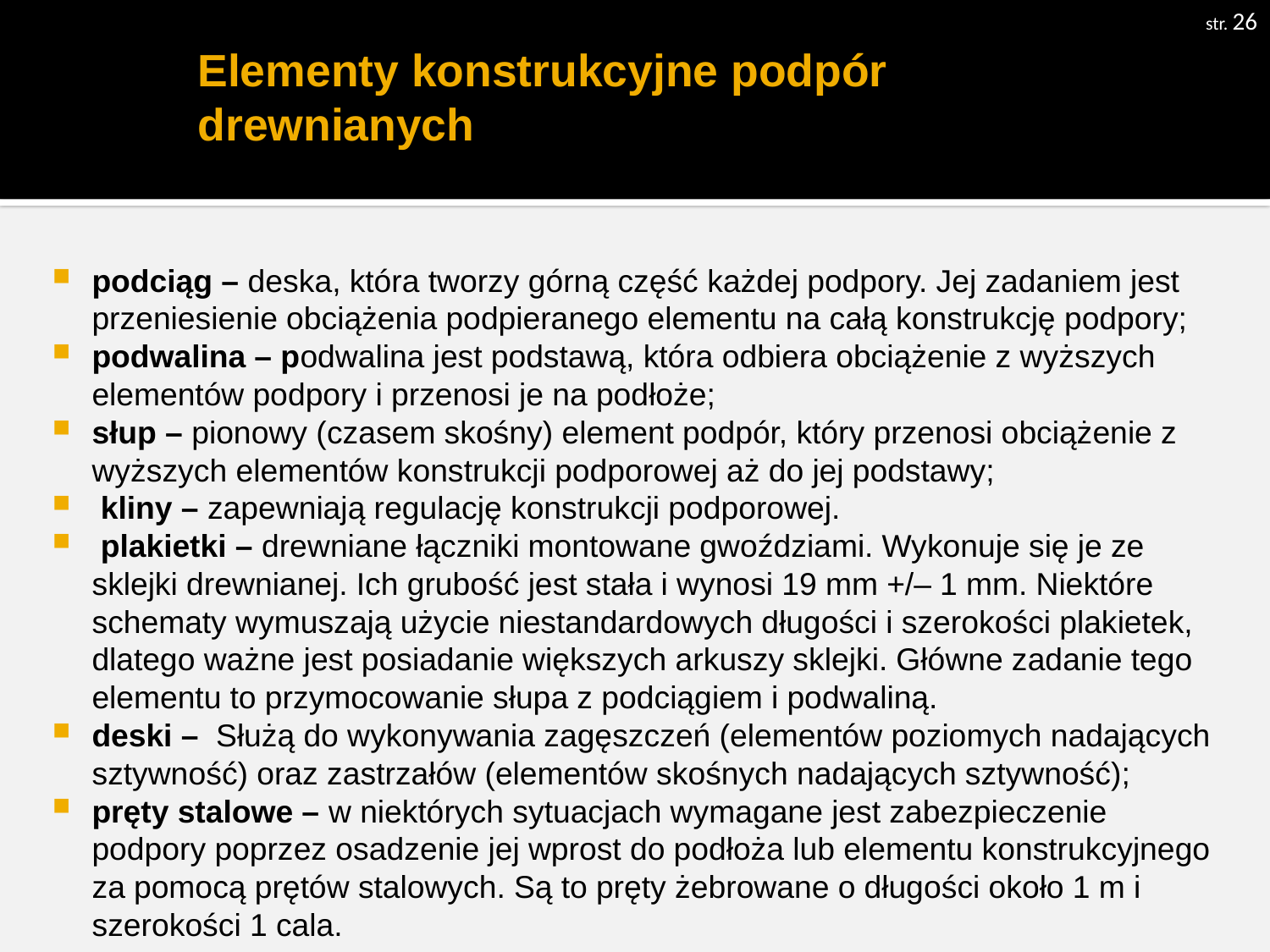

str. 26
# Elementy konstrukcyjne podpór drewnianych

podciąg – deska, która tworzy górną część każdej podpory. Jej zadaniem jest przeniesienie obciążenia podpieranego elementu na całą konstrukcję podpory;
podwalina – podwalina jest podstawą, która odbiera obciążenie z wyższych elementów podpory i przenosi je na podłoże;
słup – pionowy (czasem skośny) element podpór, który przenosi obciążenie z wyższych elementów konstrukcji podporowej aż do jej podstawy;
 kliny – zapewniają regulację konstrukcji podporowej.
 plakietki – drewniane łączniki montowane gwoździami. Wykonuje się je ze sklejki drewnianej. Ich grubość jest stała i wynosi 19 mm +/– 1 mm. Niektóre schematy wymuszają użycie niestandardowych długości i szerokości plakietek, dlatego ważne jest posiadanie większych arkuszy sklejki. Główne zadanie tego elementu to przymocowanie słupa z podciągiem i podwaliną.
deski –  Służą do wykonywania zagęszczeń (elementów poziomych nadających sztywność) oraz zastrzałów (elementów skośnych nadających sztywność);
pręty stalowe – w niektórych sytuacjach wymagane jest zabezpieczenie podpory poprzez osadzenie jej wprost do podłoża lub elementu konstrukcyjnego za pomocą prętów stalowych. Są to pręty żebrowane o długości około 1 m i szerokości 1 cala.